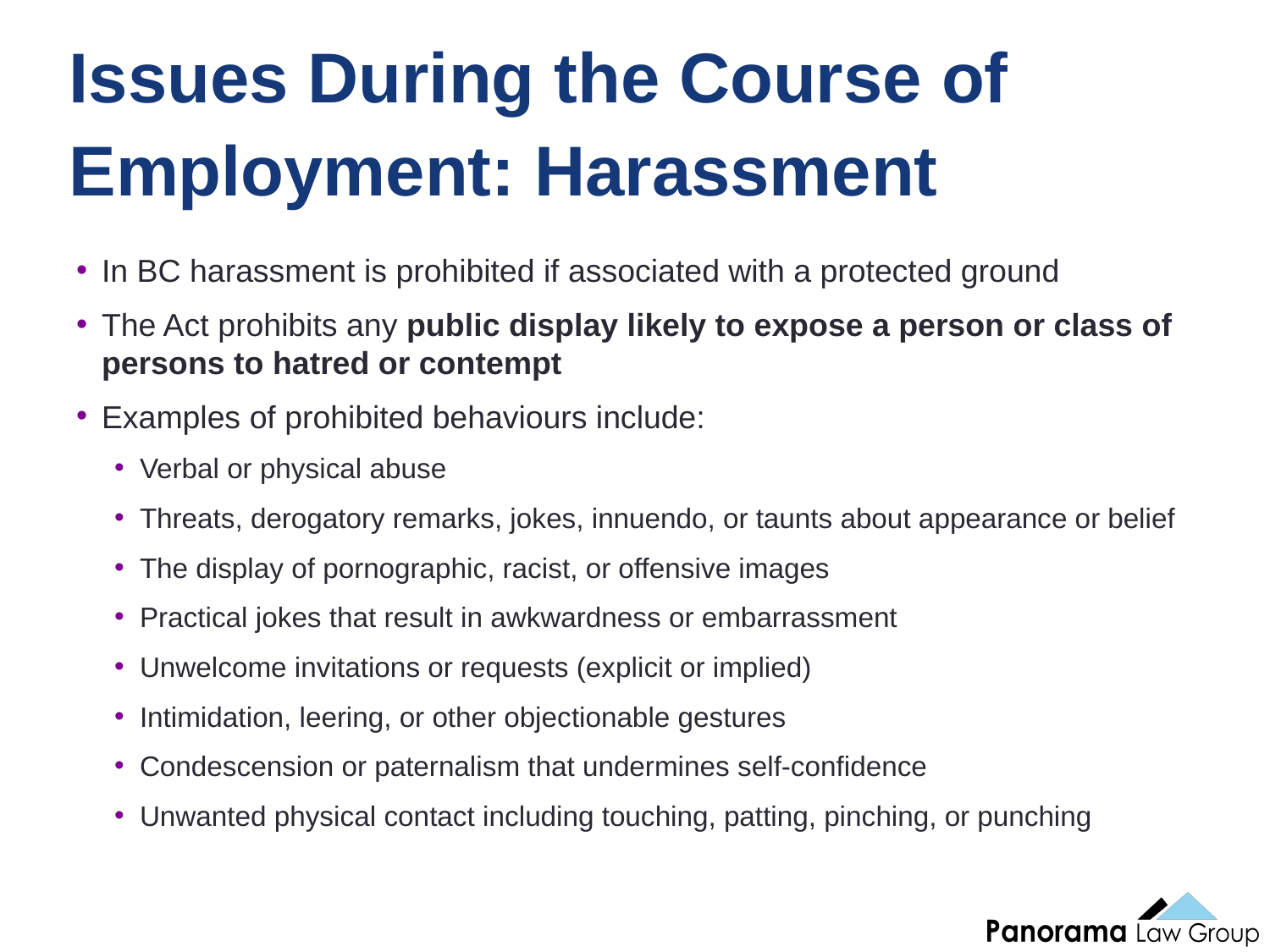

58
# Issues During the Course of Employment: Harassment
In BC harassment is prohibited if associated with a protected ground
The Act prohibits any public display likely to expose a person or class of persons to hatred or contempt
Examples of prohibited behaviours include:
Verbal or physical abuse
Threats, derogatory remarks, jokes, innuendo, or taunts about appearance or belief
The display of pornographic, racist, or offensive images
Practical jokes that result in awkwardness or embarrassment
Unwelcome invitations or requests (explicit or implied)
Intimidation, leering, or other objectionable gestures
Condescension or paternalism that undermines self-confidence
Unwanted physical contact including touching, patting, pinching, or punching